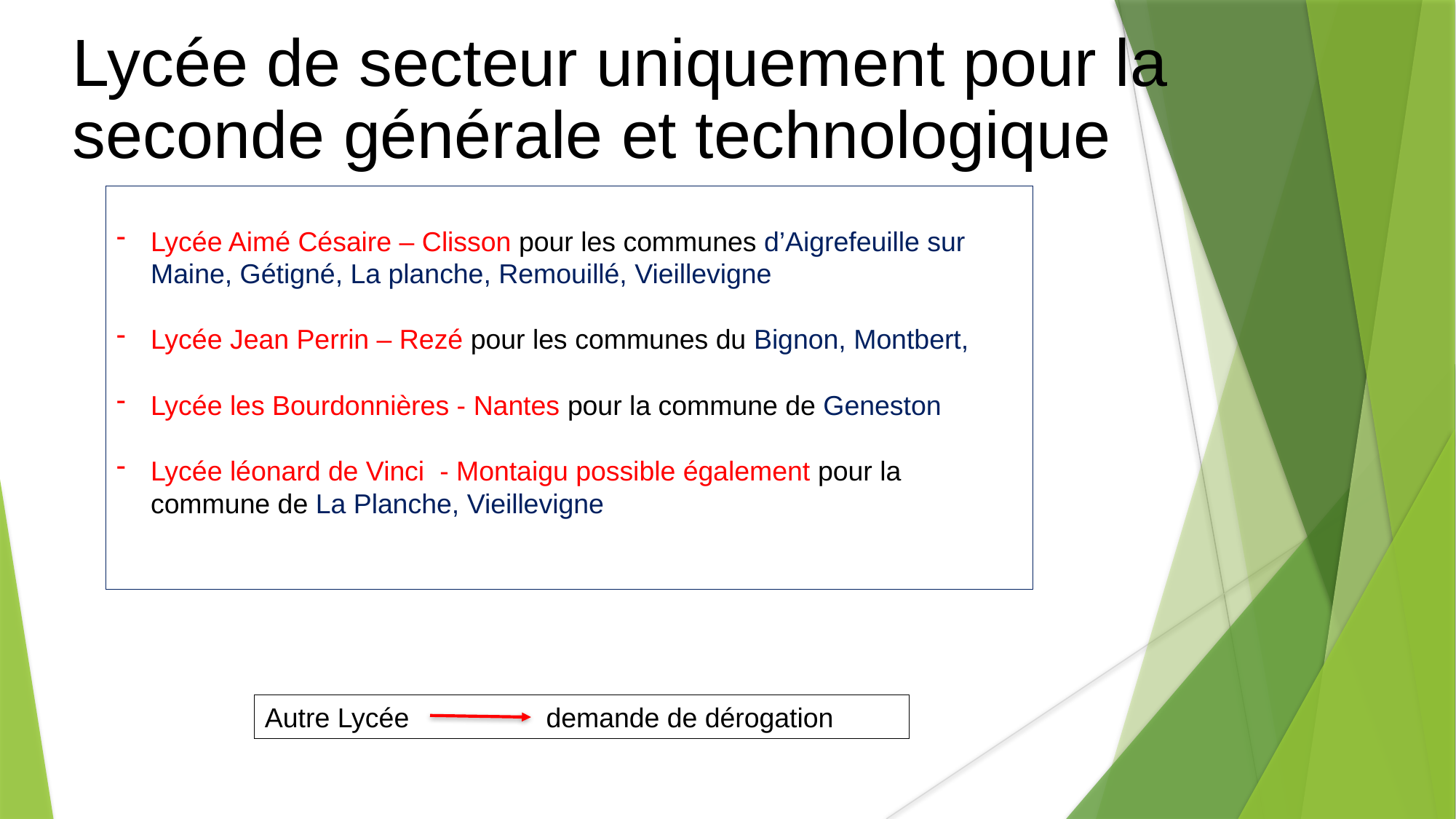

# Lycée de secteur uniquement pour la seconde générale et technologique

Lycée Aimé Césaire – Clisson pour les communes d’Aigrefeuille sur Maine, Gétigné, La planche, Remouillé, Vieillevigne

Lycée Jean Perrin – Rezé pour les communes du Bignon, Montbert,

Lycée les Bourdonnières - Nantes pour la commune de Geneston

Lycée léonard de Vinci  - Montaigu possible également pour la commune de La Planche, Vieillevigne

Autre Lycée                  demande de dérogation